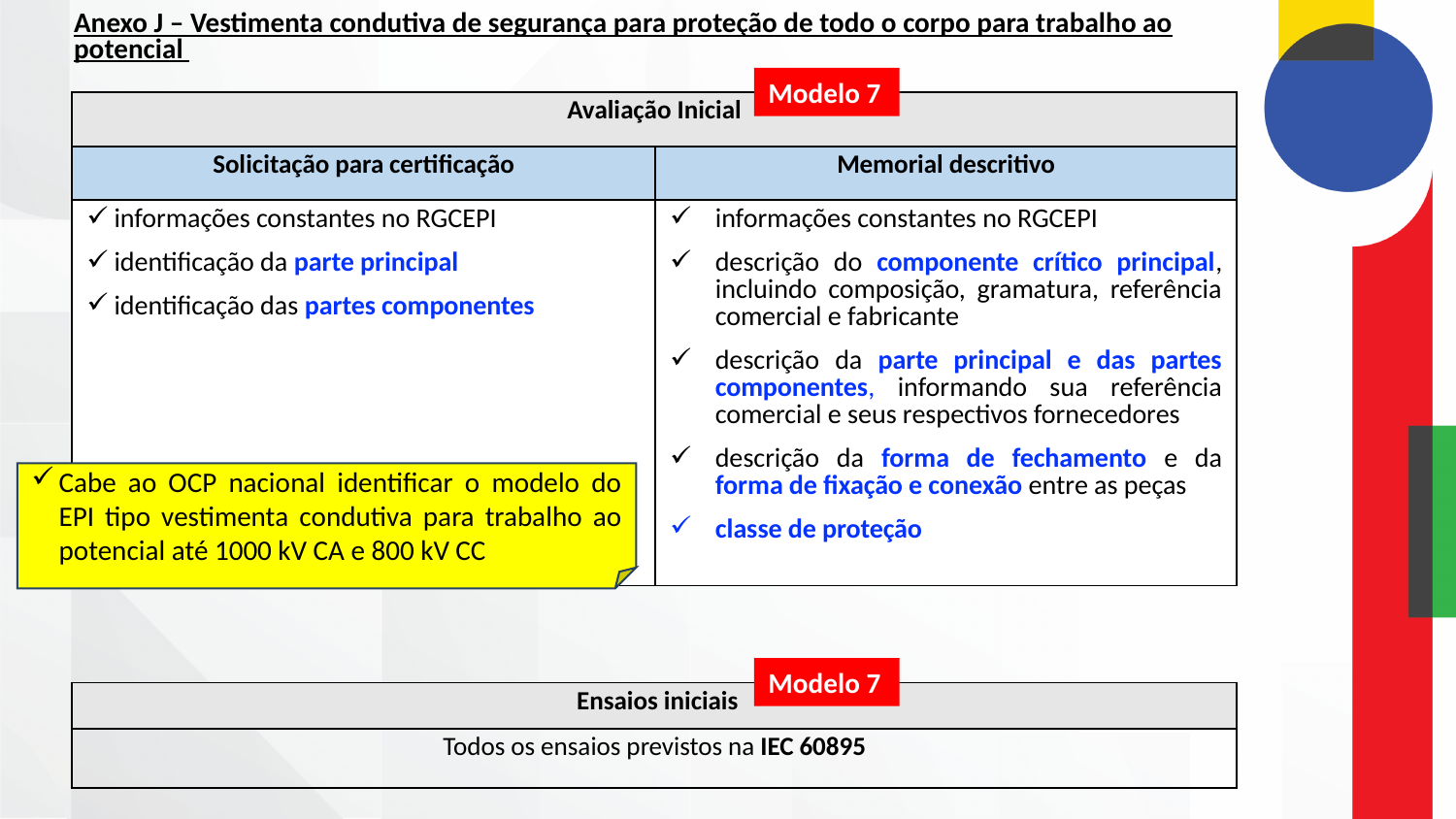

# Anexo J – Vestimenta condutiva de segurança para proteção de todo o corpo para trabalho ao potencial
Modelo 7
| Avaliação Inicial |  |
| --- | --- |
| Solicitação para certificação | Memorial descritivo |
| informações constantes no RGCEPI identificação da parte principal identificação das partes componentes | informações constantes no RGCEPI descrição do componente crítico principal, incluindo composição, gramatura, referência comercial e fabricante descrição da parte principal e das partes componentes, informando sua referência comercial e seus respectivos fornecedores descrição da forma de fechamento e da forma de fixação e conexão entre as peças classe de proteção |
Cabe ao OCP nacional identificar o modelo do EPI tipo vestimenta condutiva para trabalho ao potencial até 1000 kV CA e 800 kV CC
Modelo 7
| Ensaios iniciais |
| --- |
| Todos os ensaios previstos na IEC 60895 |